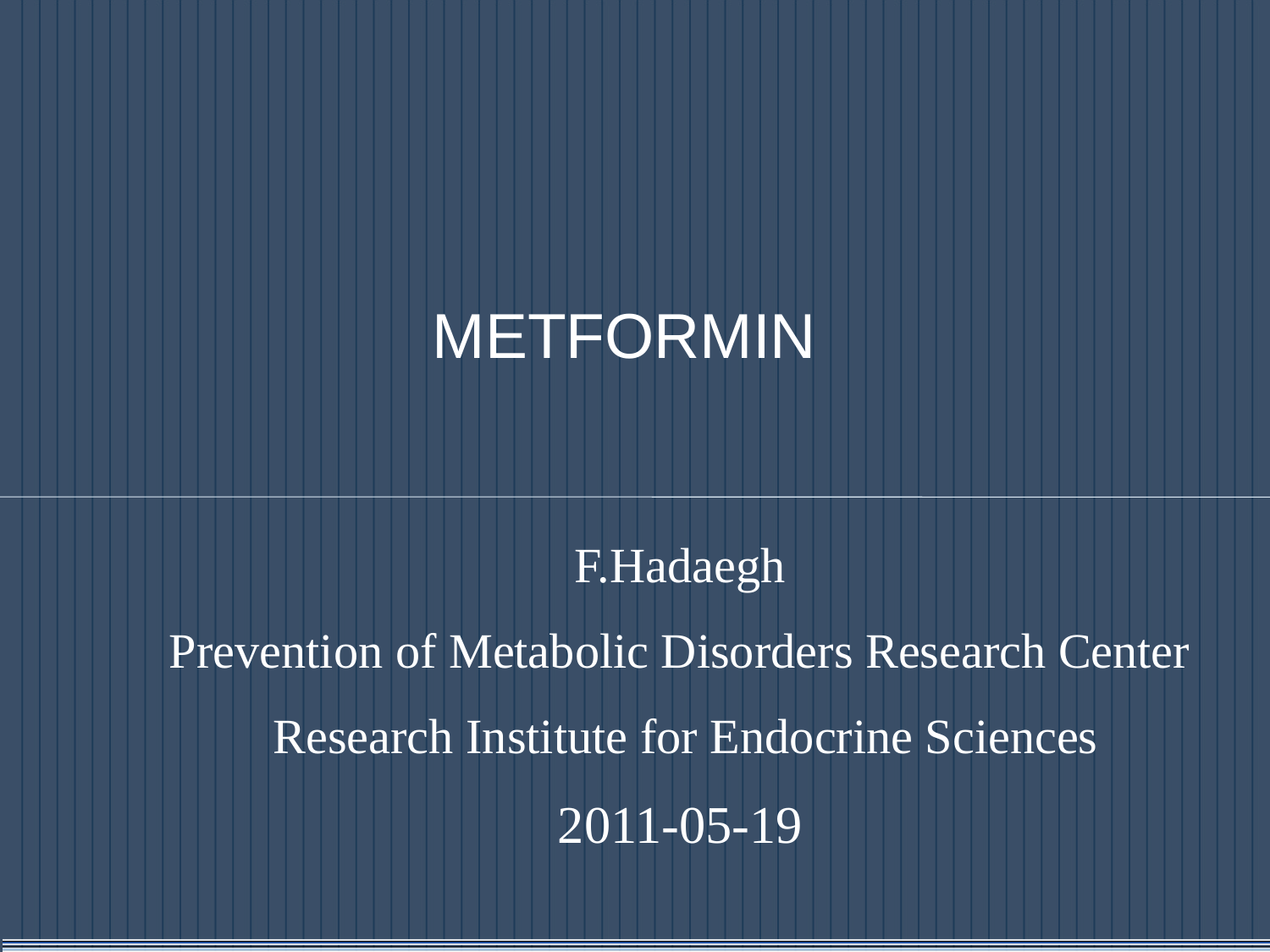

# METFORMIN
F.Hadaegh
Prevention of Metabolic Disorders Research Center
 Research Institute for Endocrine Sciences
                               2011-05-19